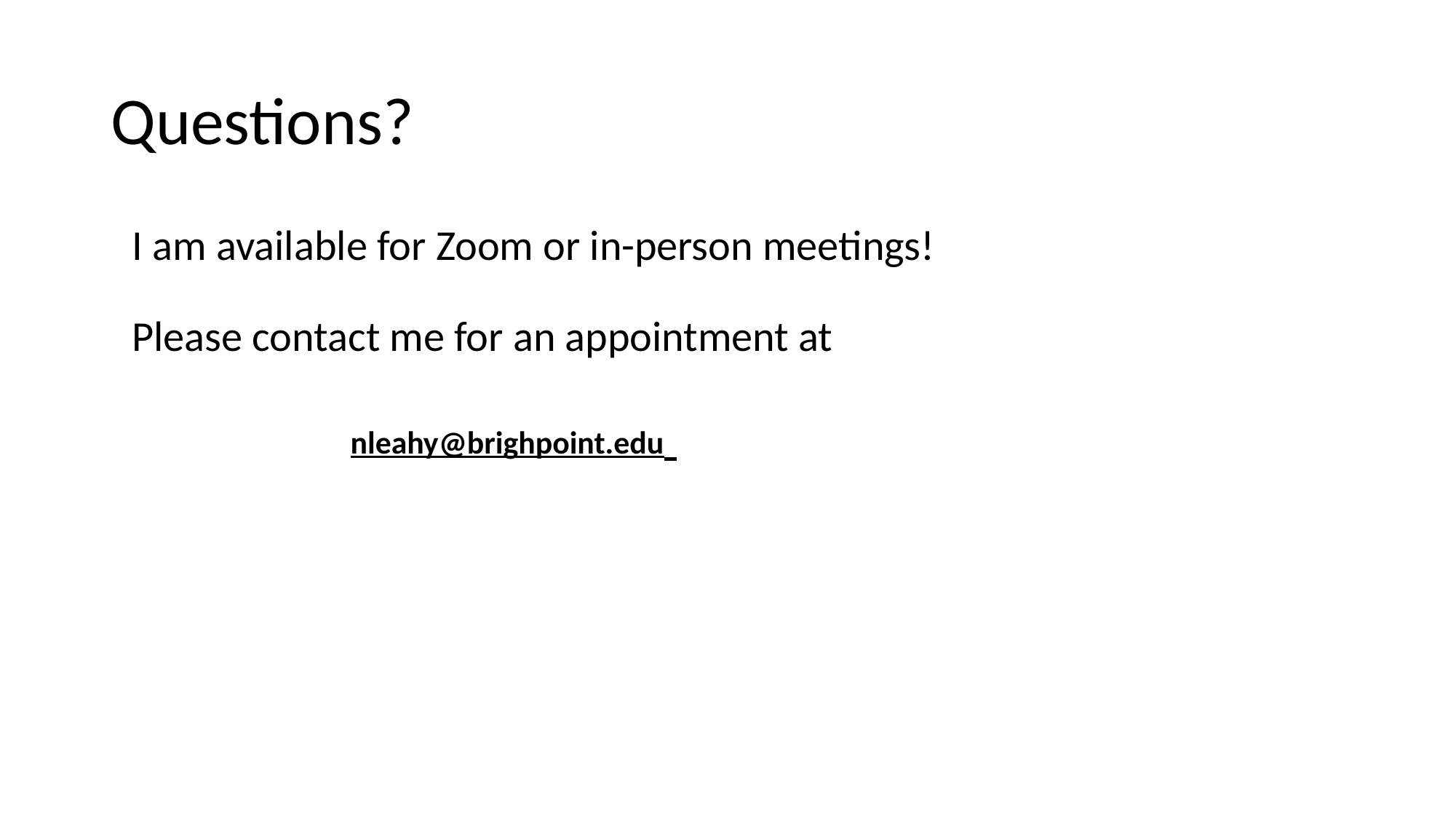

# Questions?
I am available for Zoom or in-person meetings!

Please contact me for an appointment at

nleahy@brighpoint.edu